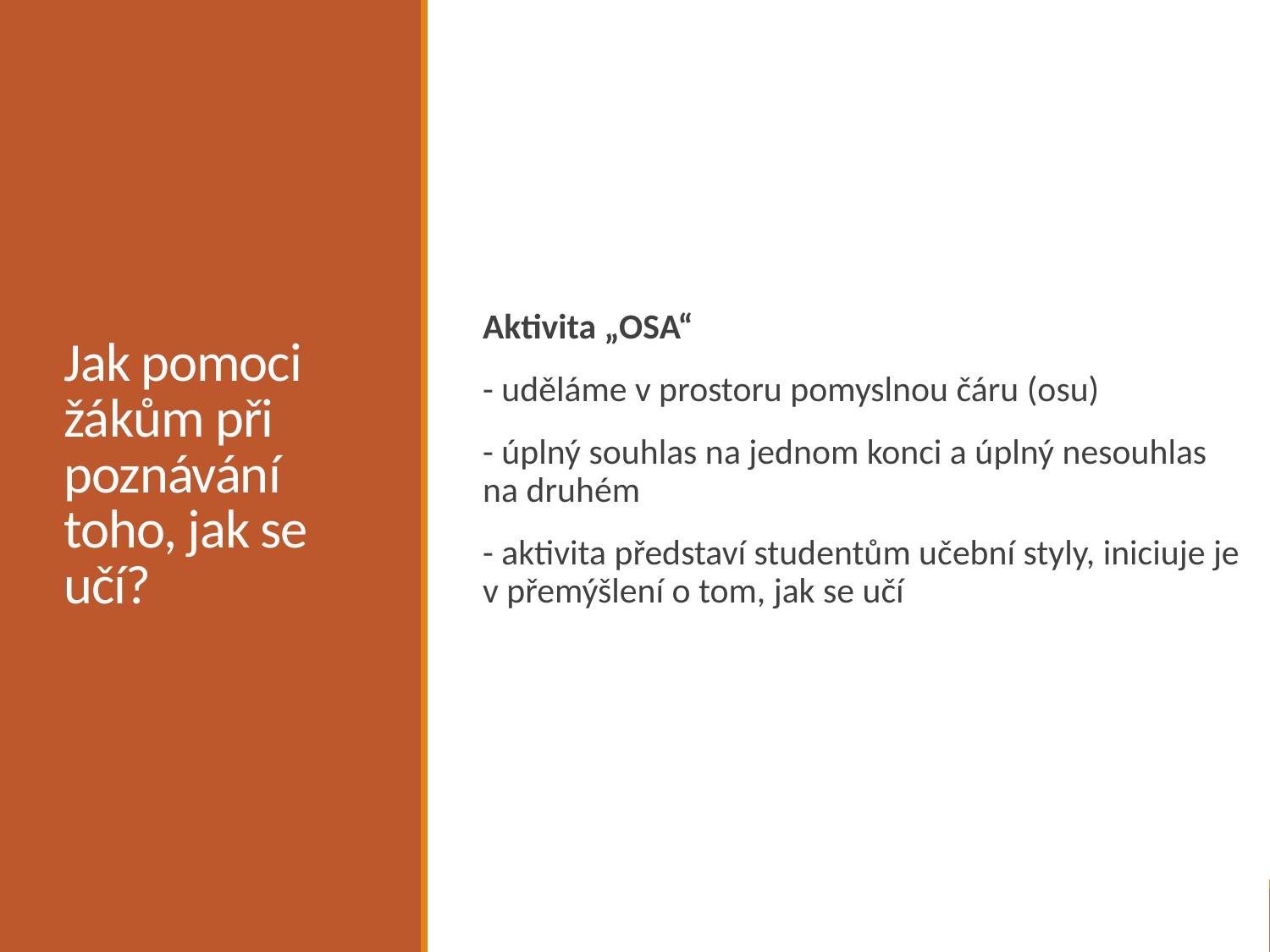

Aktivita „OSA“
- uděláme v prostoru pomyslnou čáru (osu)
- úplný souhlas na jednom konci a úplný nesouhlas na druhém
- aktivita představí studentům učební styly, iniciuje je v přemýšlení o tom, jak se učí

# Jak pomoci žákům při poznávání toho, jak se učí?